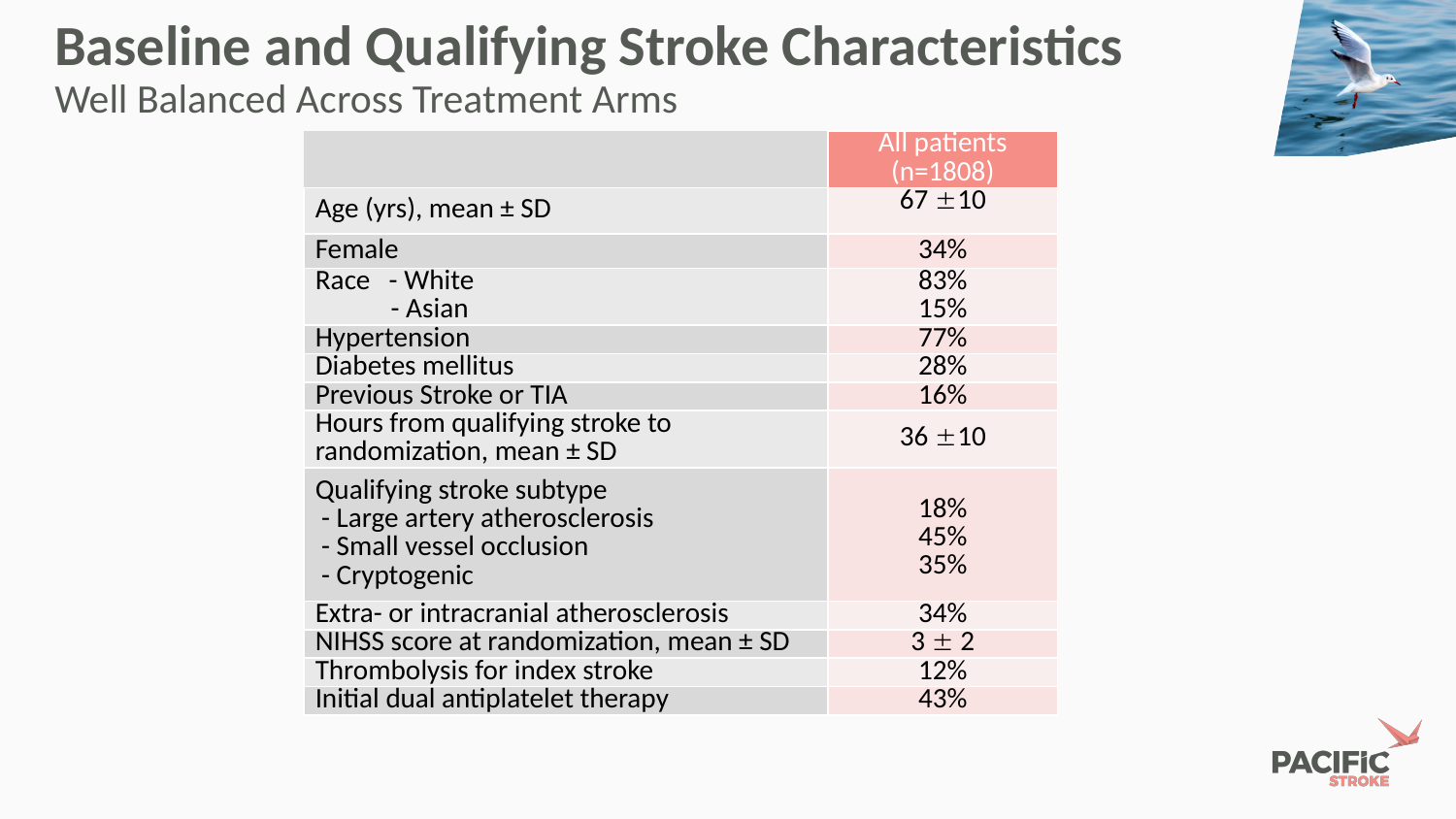

# Baseline and Qualifying Stroke Characteristics Well Balanced Across Treatment Arms
|  | All patients (n=1808) |
| --- | --- |
| Age (yrs), mean ± SD | 67 ±10 |
| Female | 34% |
| Race - White - Asian | 83% 15% |
| Hypertension | 77% |
| Diabetes mellitus | 28% |
| Previous Stroke or TIA | 16% |
| Hours from qualifying stroke to randomization, mean ± SD | 36 ±10 |
| Qualifying stroke subtype - Large artery atherosclerosis - Small vessel occlusion - Cryptogenic | 18% 45% 35% |
| Extra- or intracranial atherosclerosis | 34% |
| NIHSS score at randomization, mean ± SD | 3 ± 2 |
| Thrombolysis for index stroke | 12% |
| Initial dual antiplatelet therapy | 43% |